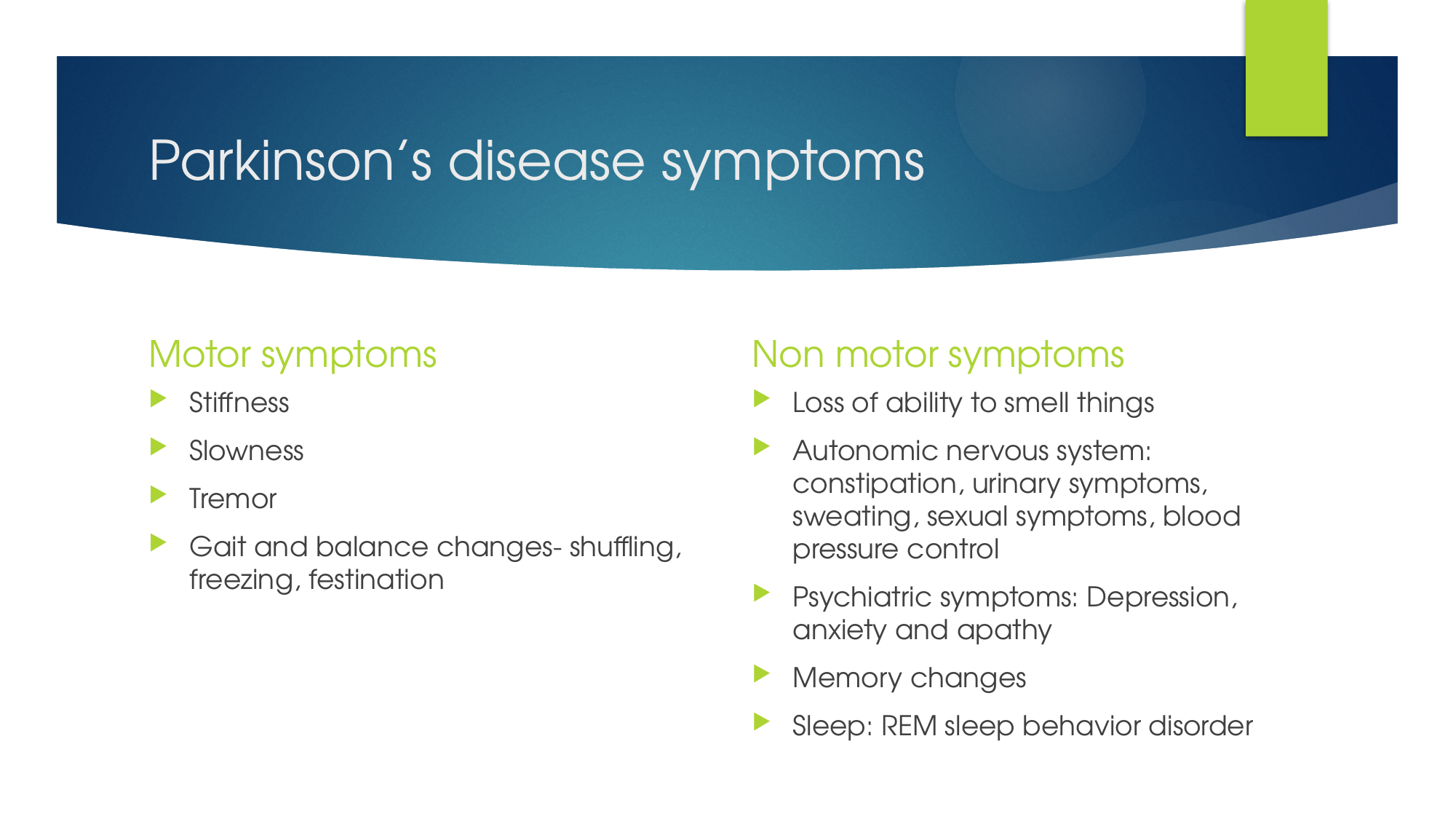

# Parkinson’s disease symptoms
Motor symptoms
Non motor symptoms
Stiffness
Slowness
Tremor
Gait and balance changes- shuffling, freezing, festination
Loss of ability to smell things
Autonomic nervous system: constipation, urinary symptoms, sweating, sexual symptoms, blood pressure control
Psychiatric symptoms: Depression, anxiety and apathy
Memory changes
Sleep: REM sleep behavior disorder